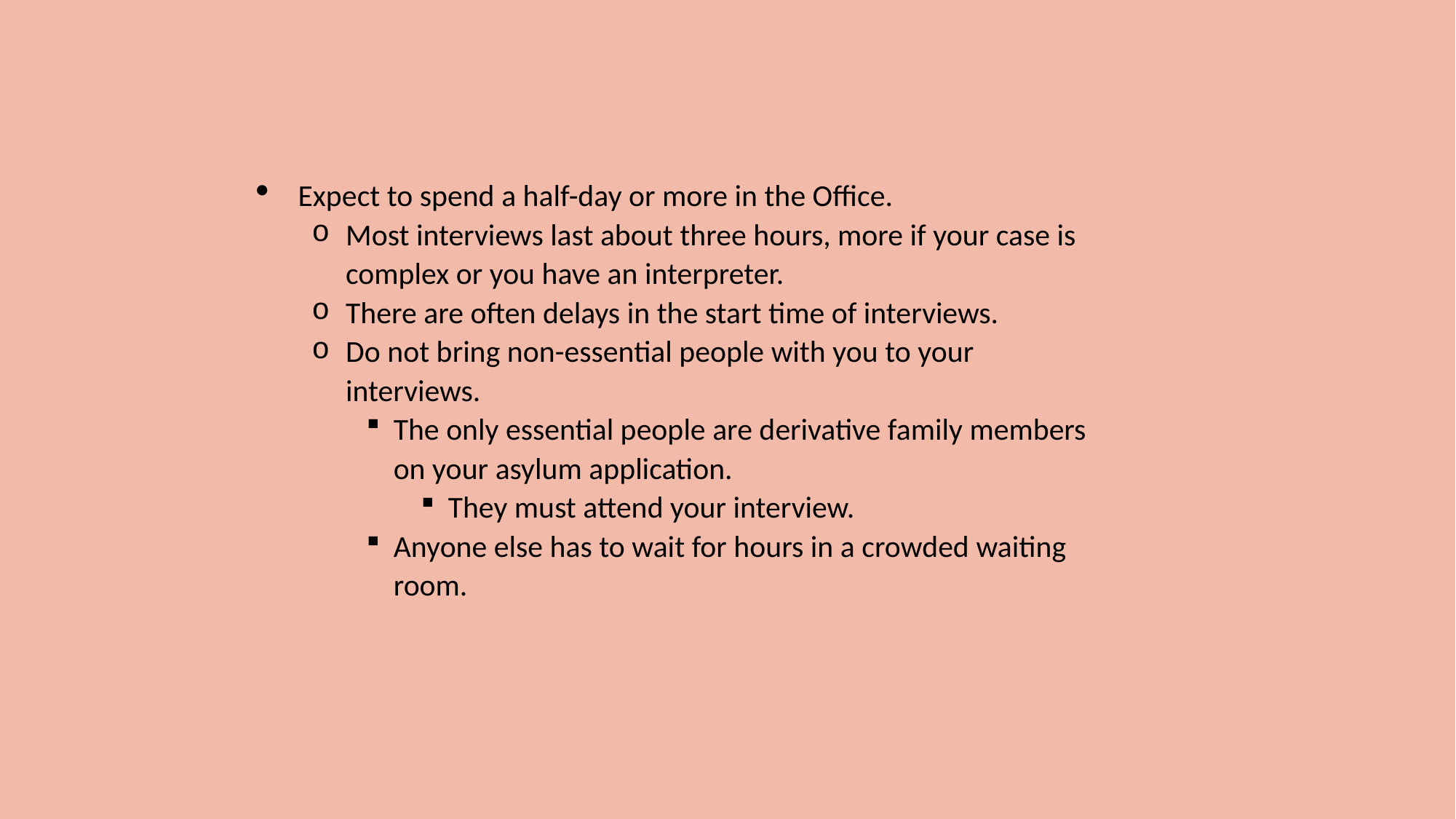

Expect to spend a half-day or more in the Office.
Most interviews last about three hours, more if your case is complex or you have an interpreter.
There are often delays in the start time of interviews.
Do not bring non-essential people with you to your interviews.
The only essential people are derivative family members on your asylum application.
They must attend your interview.
Anyone else has to wait for hours in a crowded waiting room.